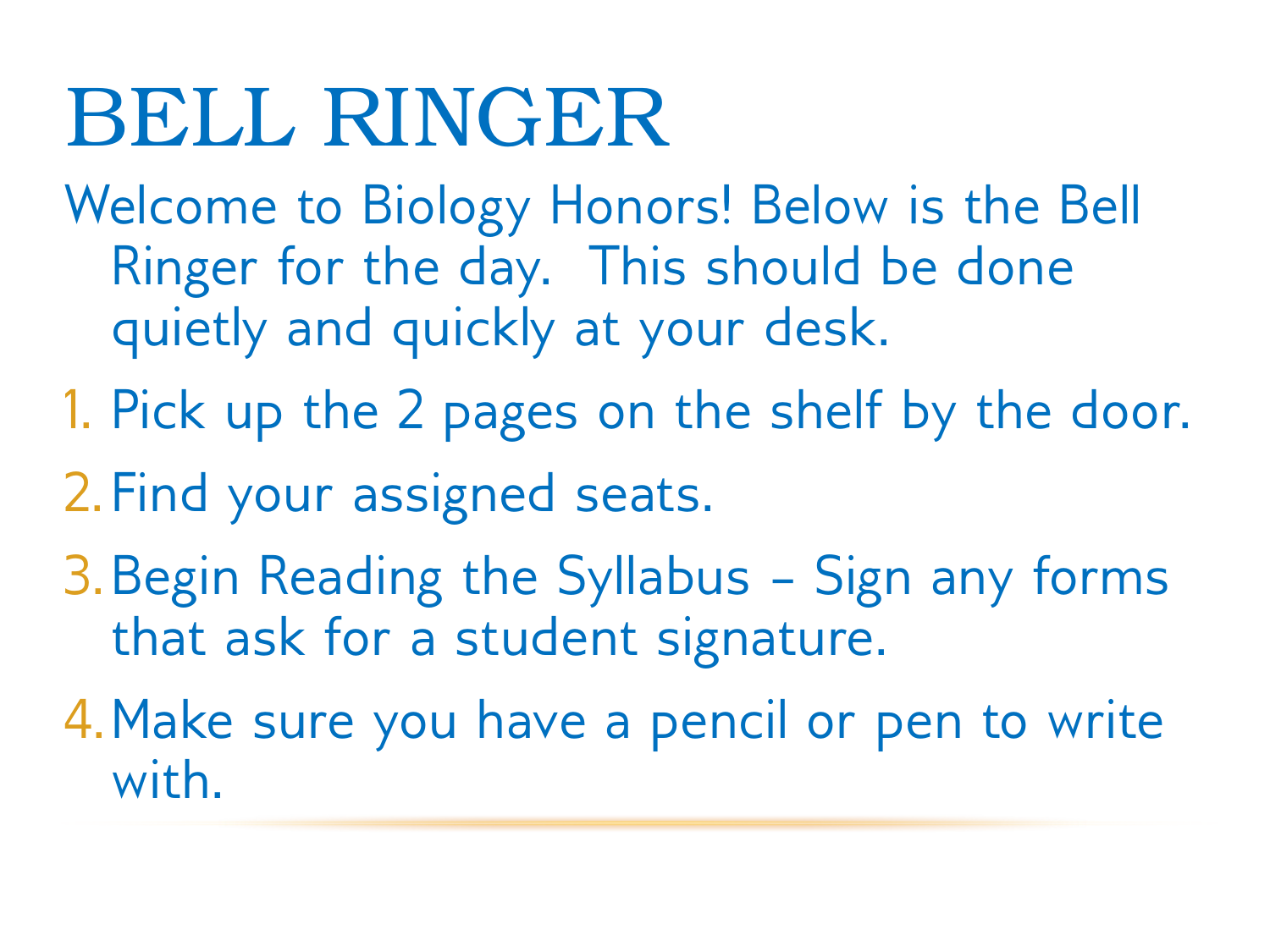

# Bell Ringer
Welcome to Biology Honors! Below is the Bell Ringer for the day.  This should be done quietly and quickly at your desk.
Pick up the 2 pages on the shelf by the door.
Find your assigned seats.
Begin Reading the Syllabus – Sign any forms that ask for a student signature.
Make sure you have a pencil or pen to write with.